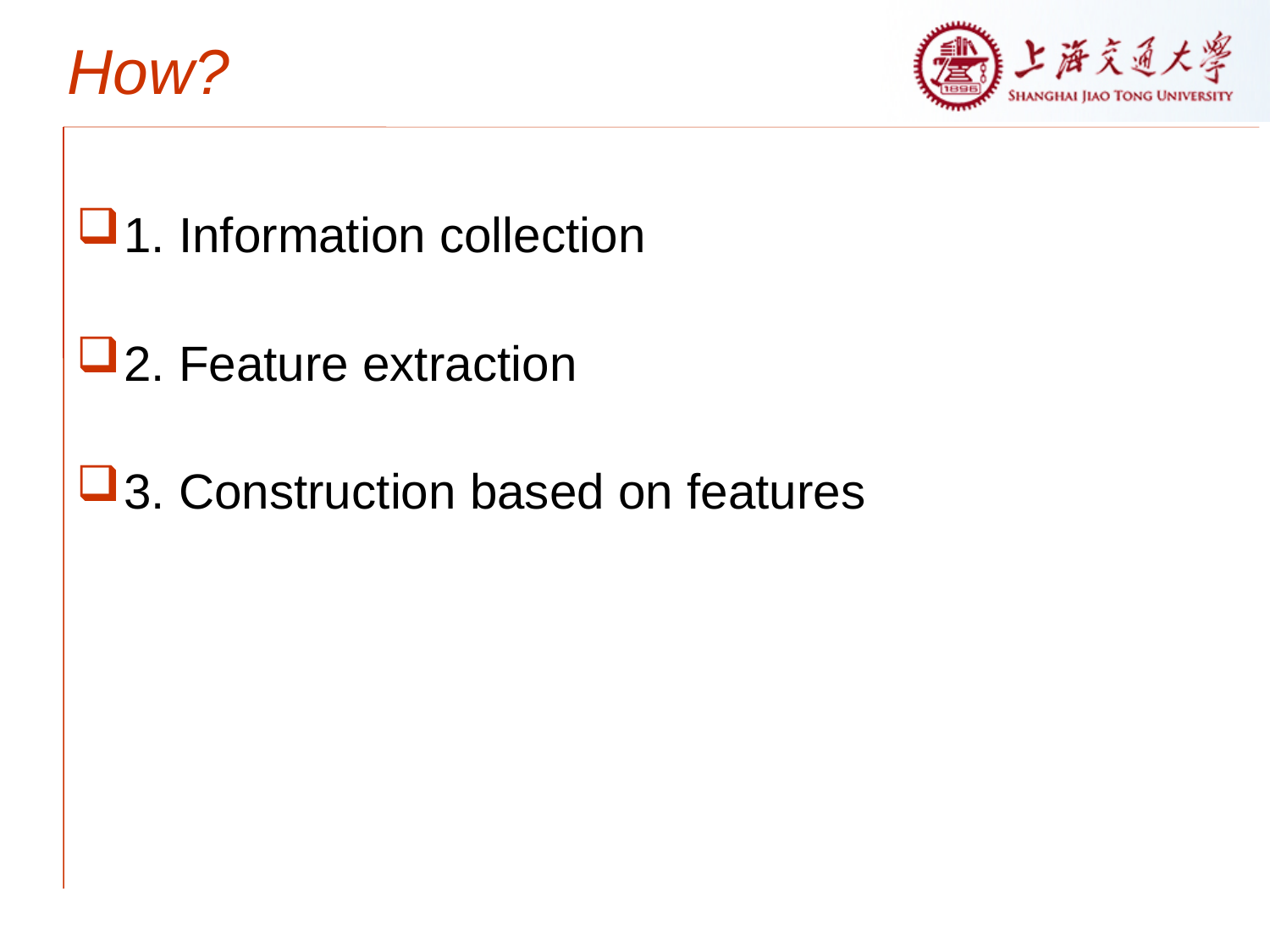

# How?
1. Information collection
2. Feature extraction
3. Construction based on features